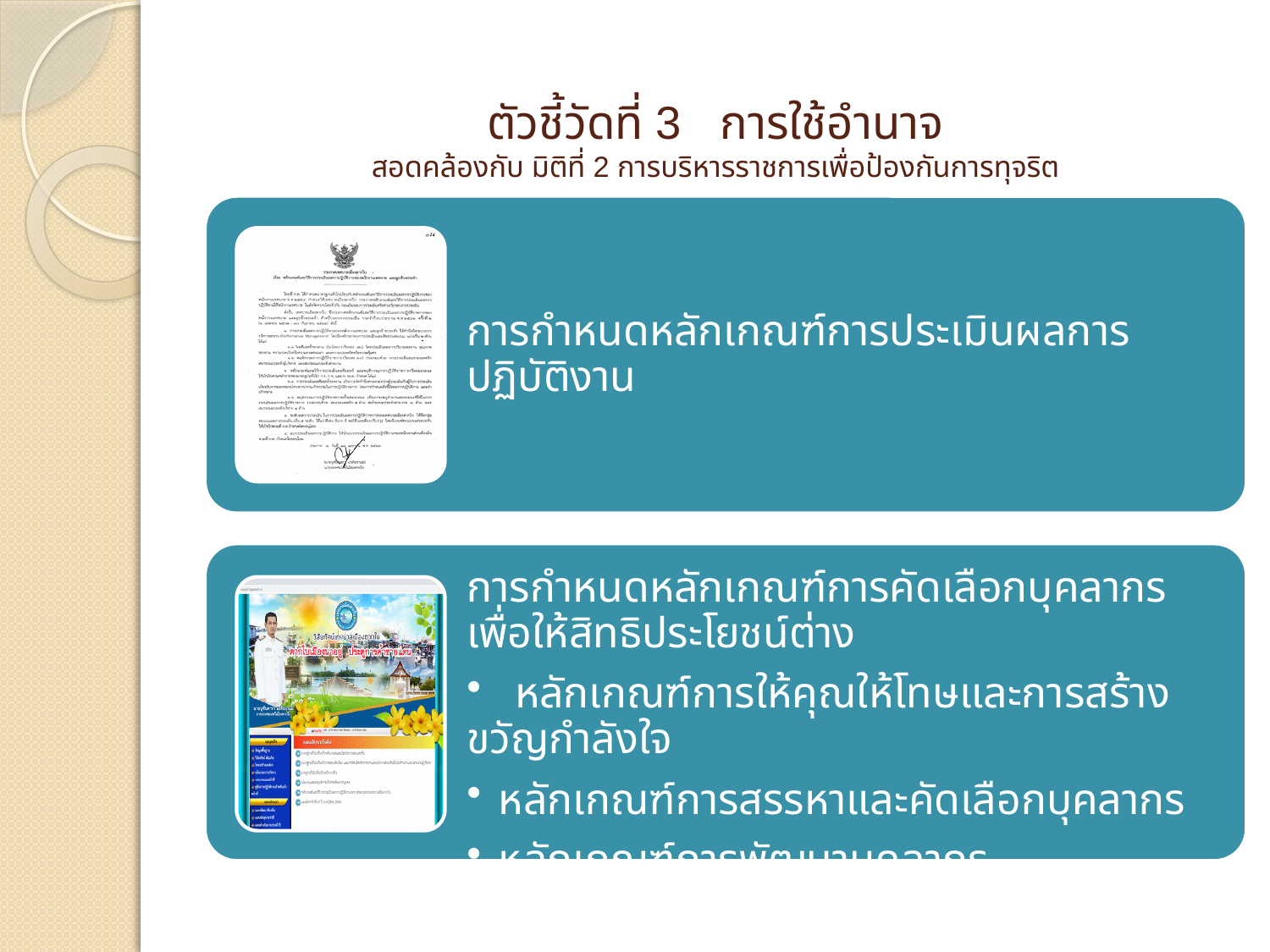

# ตัวชี้วัดที่ 3   การใช้อำนาจ สอดคล้องกับ มิติที่ 2 การบริหารราชการเพื่อป้องกันการทุจริต
การกำหนดหลักเกณฑ์การประเมินผลการปฏิบัติงาน
การกำหนดหลักเกณฑ์การคัดเลือกบุคลากรเพื่อให้สิทธิประโยชน์ต่าง
   หลักเกณฑ์การให้คุณให้โทษและการสร้างขวัญกำลังใจ
หลักเกณฑ์การสรรหาและคัดเลือกบุคลากร
หลักเกณฑ์การพัฒนาบุคลากร